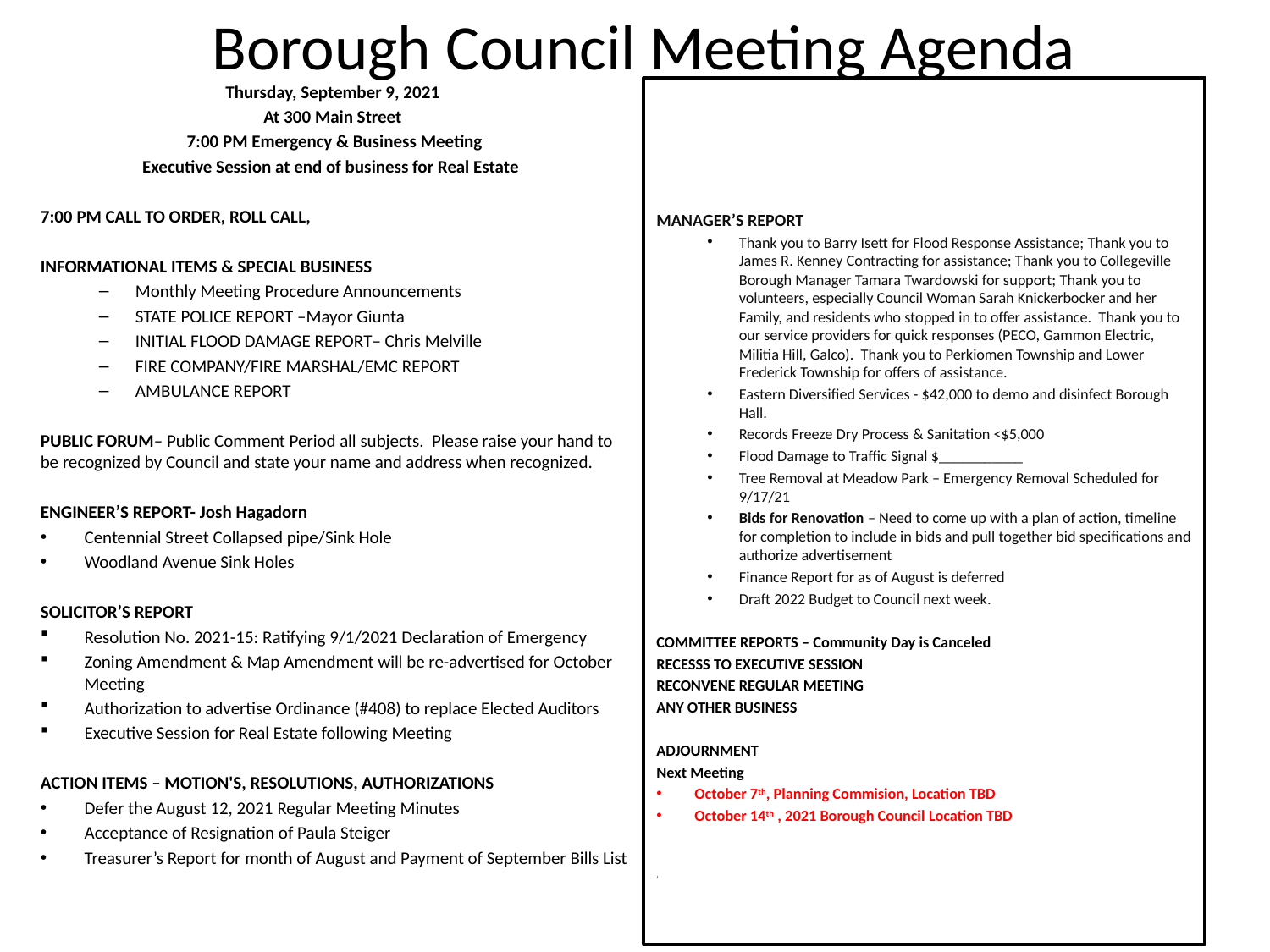

# Borough Council Meeting Agenda
Thursday, September 9, 2021
At 300 Main Street
7:00 PM Emergency & Business Meeting
Executive Session at end of business for Real Estate

7:00 PM CALL TO ORDER, ROLL CALL,

INFORMATIONAL ITEMS & SPECIAL BUSINESS
Monthly Meeting Procedure Announcements
STATE POLICE REPORT –Mayor Giunta
INITIAL FLOOD DAMAGE REPORT– Chris Melville
FIRE COMPANY/FIRE MARSHAL/EMC REPORT
AMBULANCE REPORT

PUBLIC FORUM– Public Comment Period all subjects.  Please raise your hand to be recognized by Council and state your name and address when recognized.

ENGINEER’S REPORT- Josh Hagadorn
Centennial Street Collapsed pipe/Sink Hole
Woodland Avenue Sink Holes

SOLICITOR’S REPORT
Resolution No. 2021-15: Ratifying 9/1/2021 Declaration of Emergency
Zoning Amendment & Map Amendment will be re-advertised for October Meeting
Authorization to advertise Ordinance (#408) to replace Elected Auditors
Executive Session for Real Estate following Meeting

ACTION ITEMS – MOTION'S, RESOLUTIONS, AUTHORIZATIONS
Defer the August 12, 2021 Regular Meeting Minutes
Acceptance of Resignation of Paula Steiger
Treasurer’s Report for month of August and Payment of September Bills List

MANAGER’S REPORT
Thank you to Barry Isett for Flood Response Assistance; Thank you to James R. Kenney Contracting for assistance; Thank you to Collegeville Borough Manager Tamara Twardowski for support; Thank you to volunteers, especially Council Woman Sarah Knickerbocker and her Family, and residents who stopped in to offer assistance.  Thank you to our service providers for quick responses (PECO, Gammon Electric, Militia Hill, Galco).  Thank you to Perkiomen Township and Lower Frederick Township for offers of assistance.
Eastern Diversified Services - $42,000 to demo and disinfect Borough Hall.
Records Freeze Dry Process & Sanitation <$5,000
Flood Damage to Traffic Signal $___________
Tree Removal at Meadow Park – Emergency Removal Scheduled for 9/17/21
Bids for Renovation – Need to come up with a plan of action, timeline for completion to include in bids and pull together bid specifications and authorize advertisement
Finance Report for as of August is deferred
Draft 2022 Budget to Council next week.

COMMITTEE REPORTS – Community Day is Canceled
RECESSS TO EXECUTIVE SESSION
RECONVENE REGULAR MEETING
ANY OTHER BUSINESS

ADJOURNMENT
Next Meeting
October 7th, Planning Commision, Location TBD
October 14th , 2021 Borough Council Location TBD

J